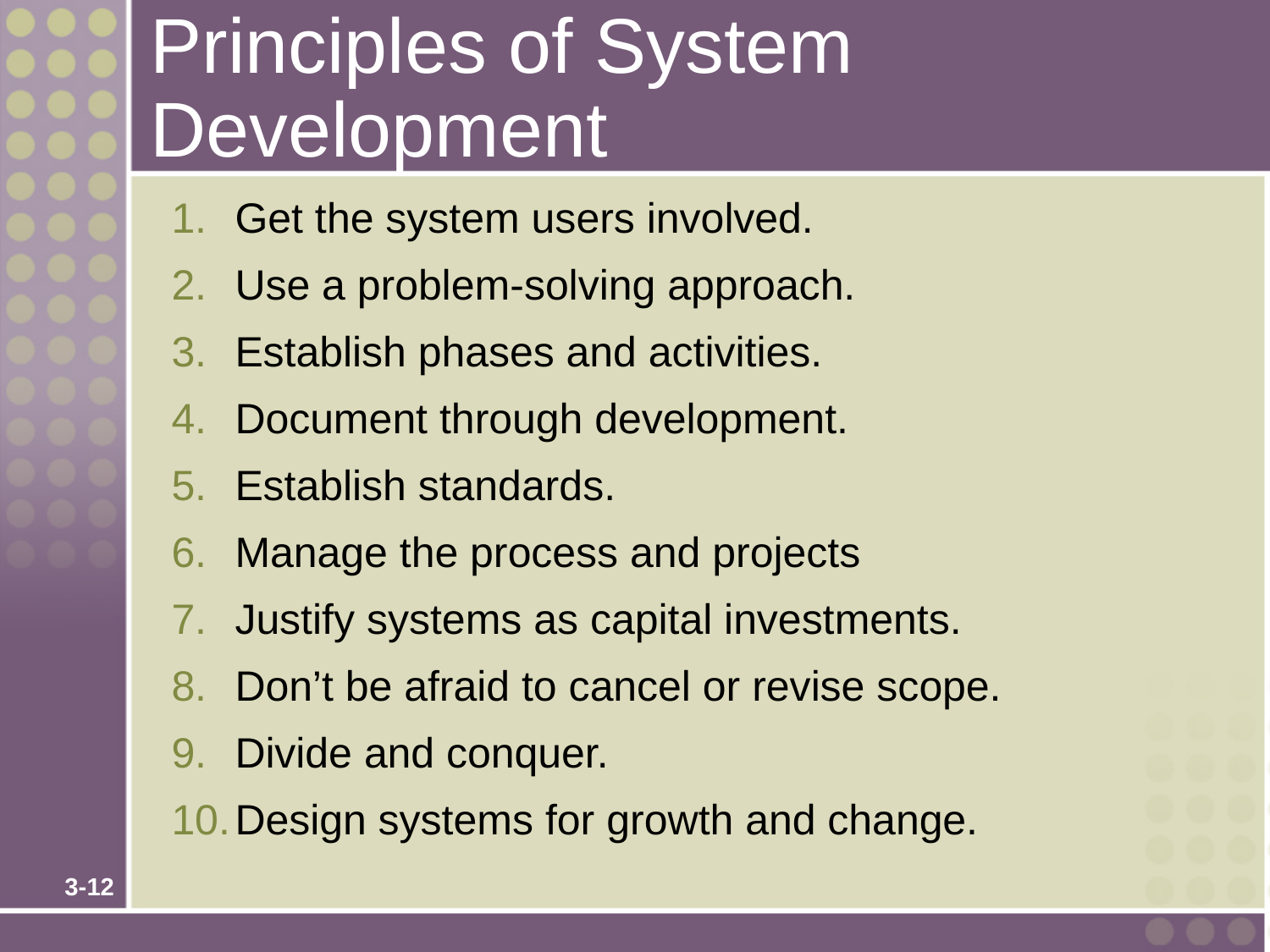

# Principles of System Development
Get the system users involved.
Use a problem-solving approach.
Establish phases and activities.
Document through development.
Establish standards.
Manage the process and projects
Justify systems as capital investments.
Don’t be afraid to cancel or revise scope.
Divide and conquer.
Design systems for growth and change.
3-12